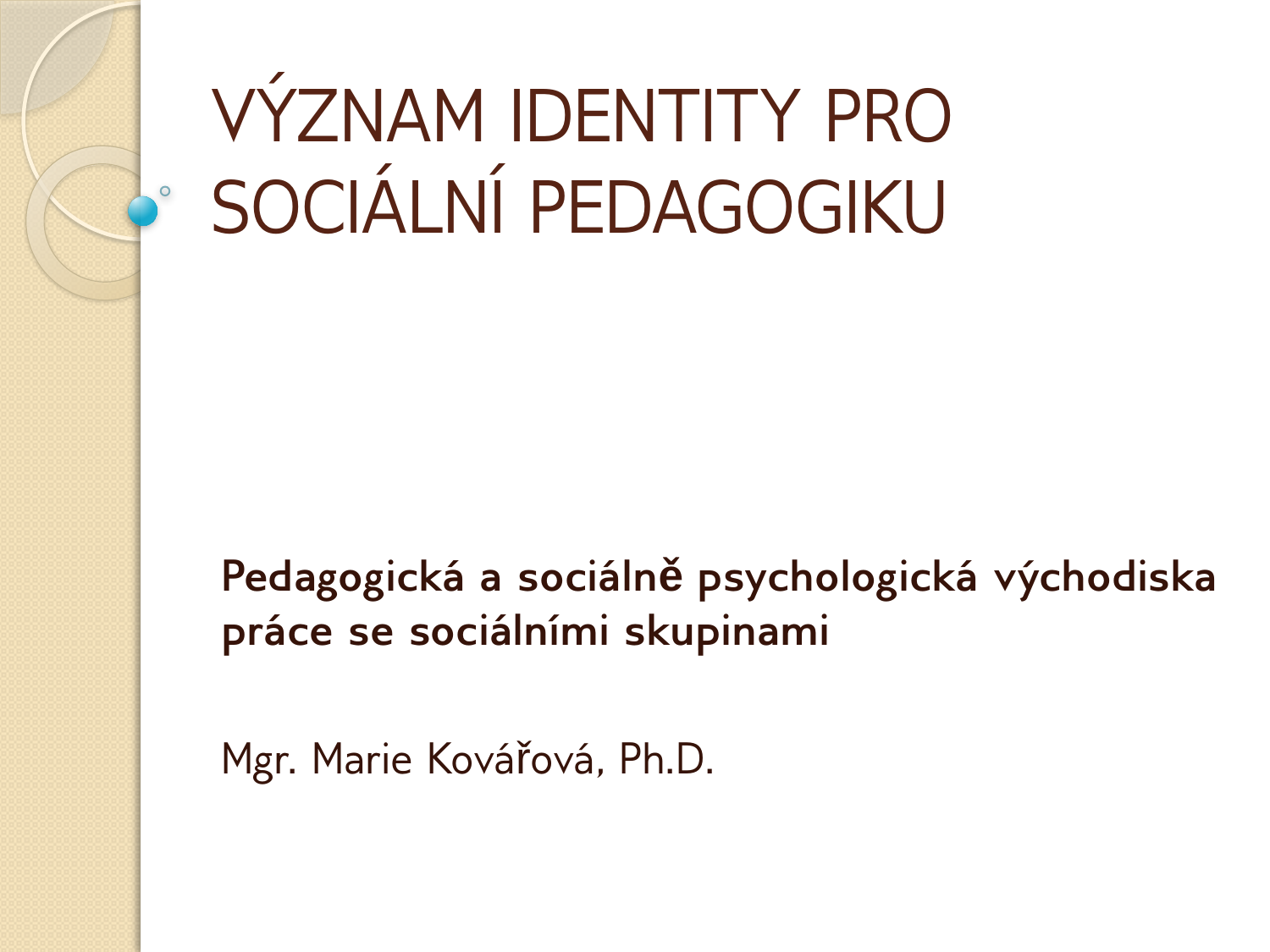

# VÝZNAM IDENTITY PRO SOCIÁLNÍ PEDAGOGIKU
Pedagogická a sociálně psychologická východiska práce se sociálními skupinami

Mgr. Marie Kovářová, Ph.D.